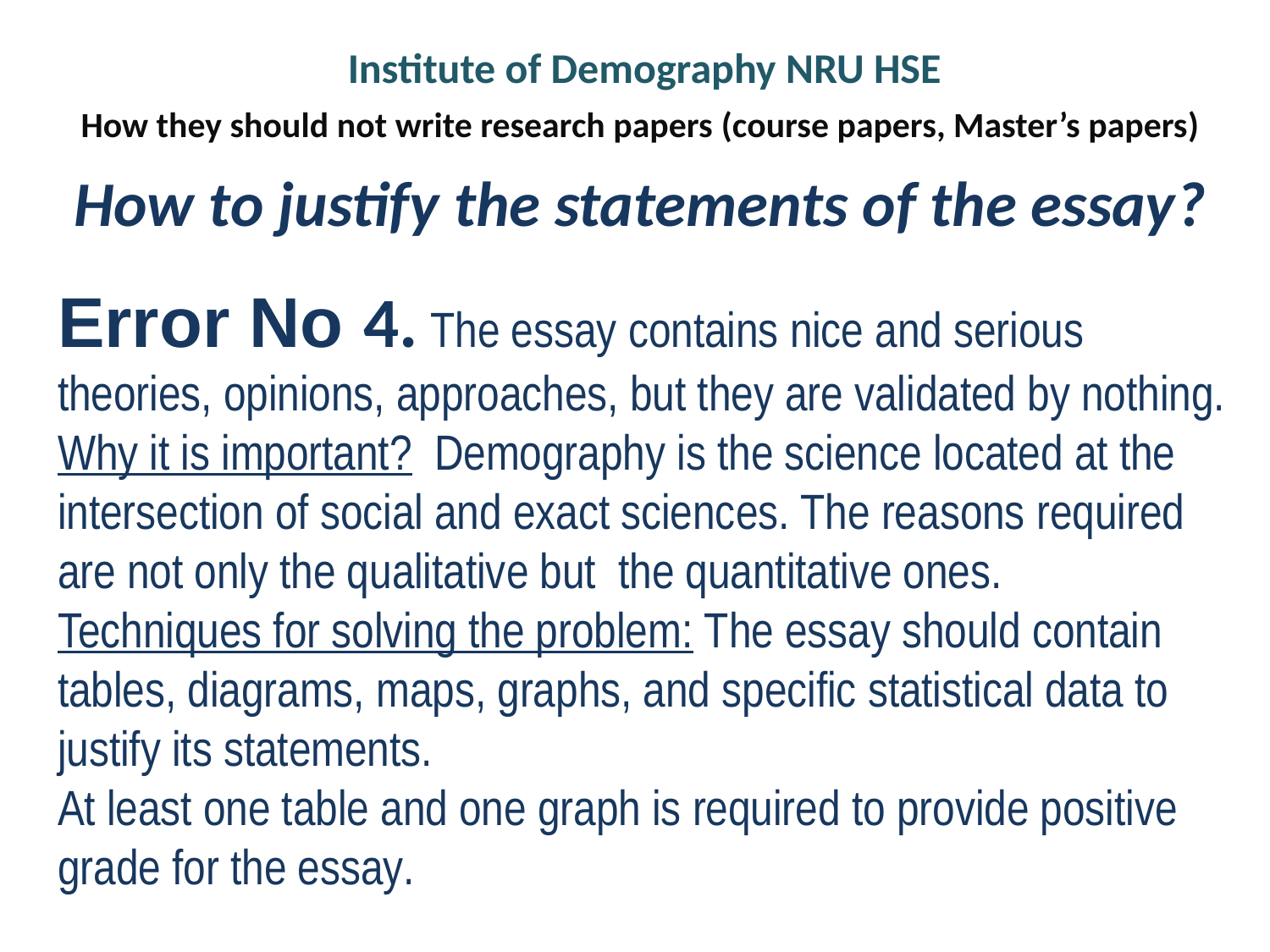

# Institute of Demography NRU HSE
How they should not write research papers (course papers, Master’s papers)
How to justify the statements of the essay?
Error No 4. The essay contains nice and serious theories, opinions, approaches, but they are validated by nothing.
Why it is important?  Demography is the science located at the intersection of social and exact sciences. The reasons required are not only the qualitative but  the quantitative ones.
Techniques for solving the problem: The essay should contain tables, diagrams, maps, graphs, and specific statistical data to justify its statements.
At least one table and one graph is required to provide positive grade for the essay.